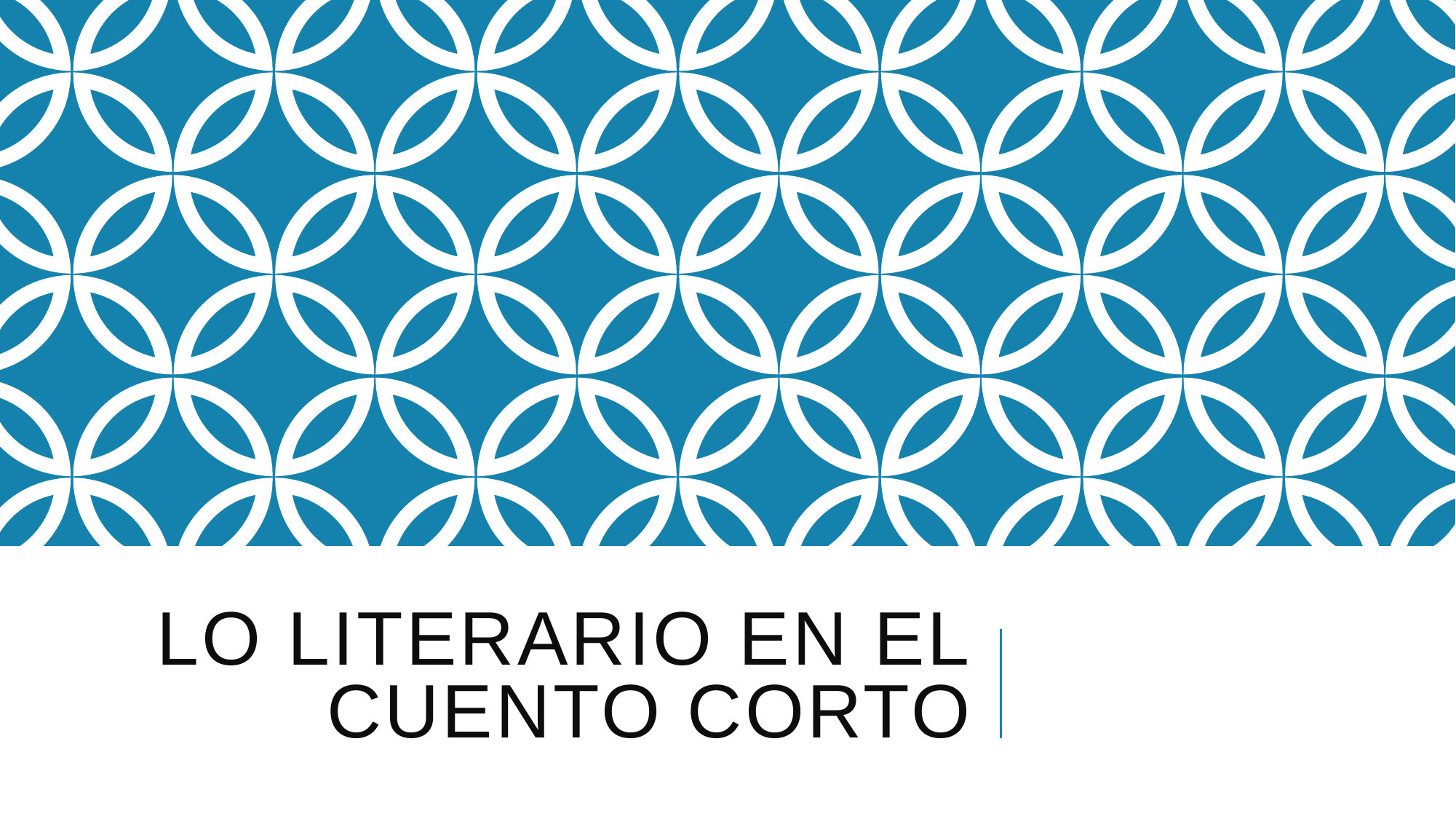

# Lo literario en el cuento corto